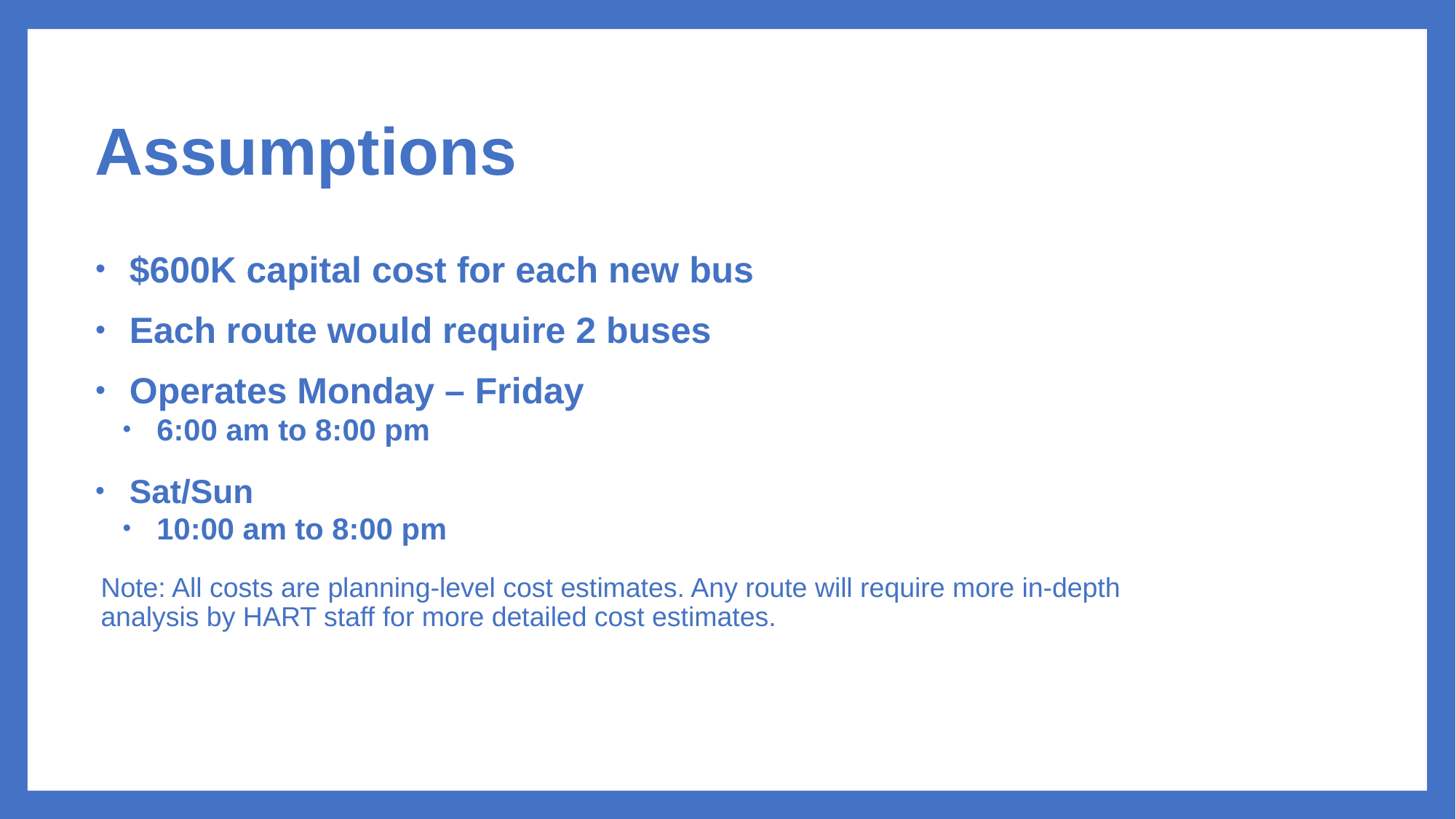

# Assumptions
$600K capital cost for each new bus
Each route would require 2 buses
Operates Monday – Friday
6:00 am to 8:00 pm
Sat/Sun
10:00 am to 8:00 pm
Note: All costs are planning-level cost estimates. Any route will require more in-depth analysis by HART staff for more detailed cost estimates.